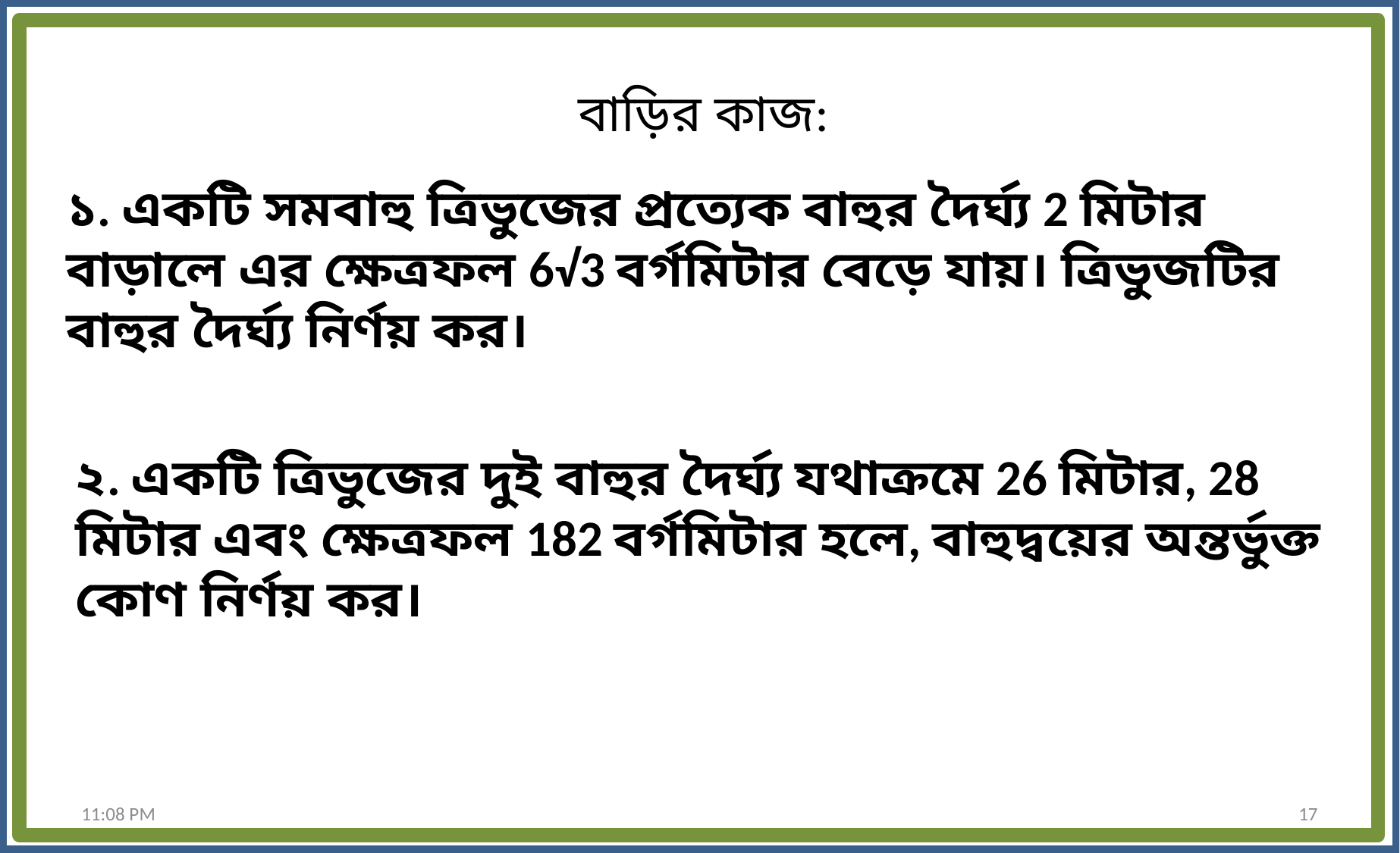

বাড়ির কাজ:
১. একটি সমবাহু ত্রিভুজের প্রত্যেক বাহুর দৈর্ঘ্য 2 মিটার বাড়ালে এর ক্ষেত্রফল 6√3 বর্গমিটার বেড়ে যায়। ত্রিভুজটির বাহুর দৈর্ঘ্য নির্ণয় কর।
২. একটি ত্রিভুজের দুই বাহুর দৈর্ঘ্য যথাক্রমে 26 মিটার, 28 মিটার এবং ক্ষেত্রফল 182 বর্গমিটার হলে, বাহুদ্বয়ের অন্তর্ভুক্ত কোণ নির্ণয় কর।
11:08 PM
17